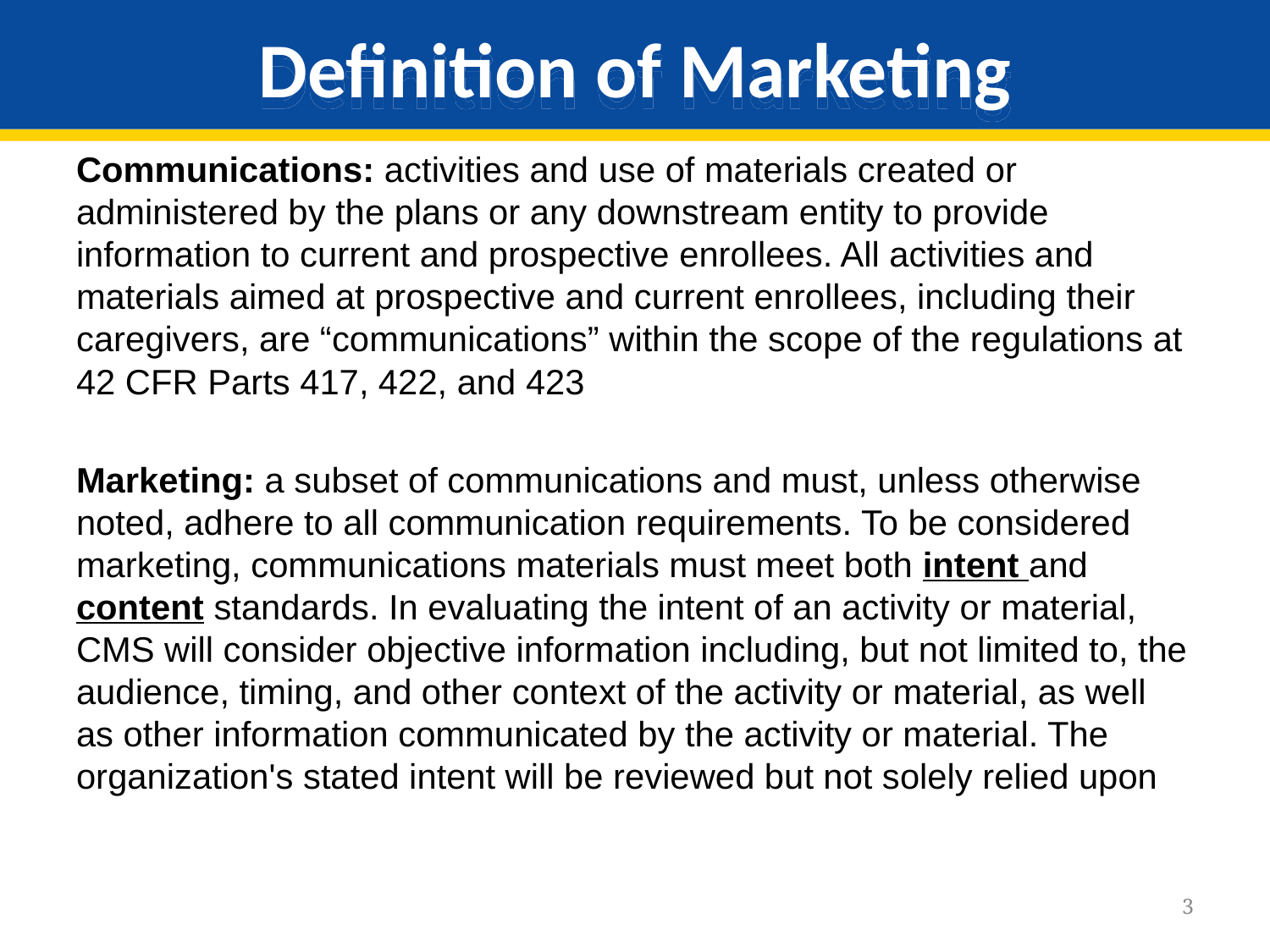

# Definition of Marketing
Communications: activities and use of materials created or administered by the plans or any downstream entity to provide information to current and prospective enrollees. All activities and materials aimed at prospective and current enrollees, including their caregivers, are “communications” within the scope of the regulations at 42 CFR Parts 417, 422, and 423

Marketing: a subset of communications and must, unless otherwise noted, adhere to all communication requirements. To be considered marketing, communications materials must meet both intent and content standards. In evaluating the intent of an activity or material, CMS will consider objective information including, but not limited to, the audience, timing, and other context of the activity or material, as well as other information communicated by the activity or material. The organization's stated intent will be reviewed but not solely relied upon
3